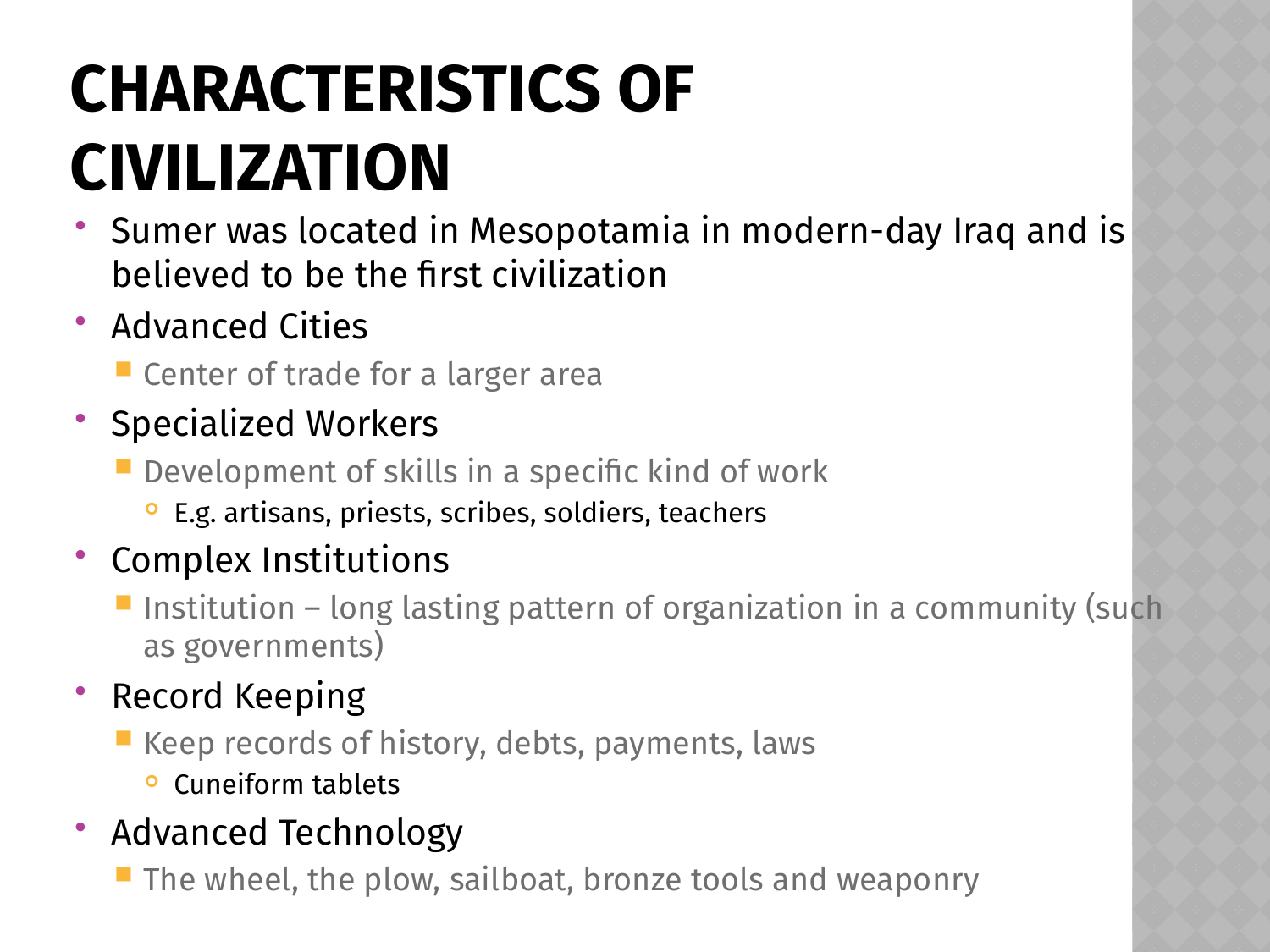

# Characteristics of Civilization
Sumer was located in Mesopotamia in modern-day Iraq and is believed to be the first civilization
Advanced Cities
Center of trade for a larger area
Specialized Workers
Development of skills in a specific kind of work
E.g. artisans, priests, scribes, soldiers, teachers
Complex Institutions
Institution – long lasting pattern of organization in a community (such as governments)
Record Keeping
Keep records of history, debts, payments, laws
Cuneiform tablets
Advanced Technology
The wheel, the plow, sailboat, bronze tools and weaponry